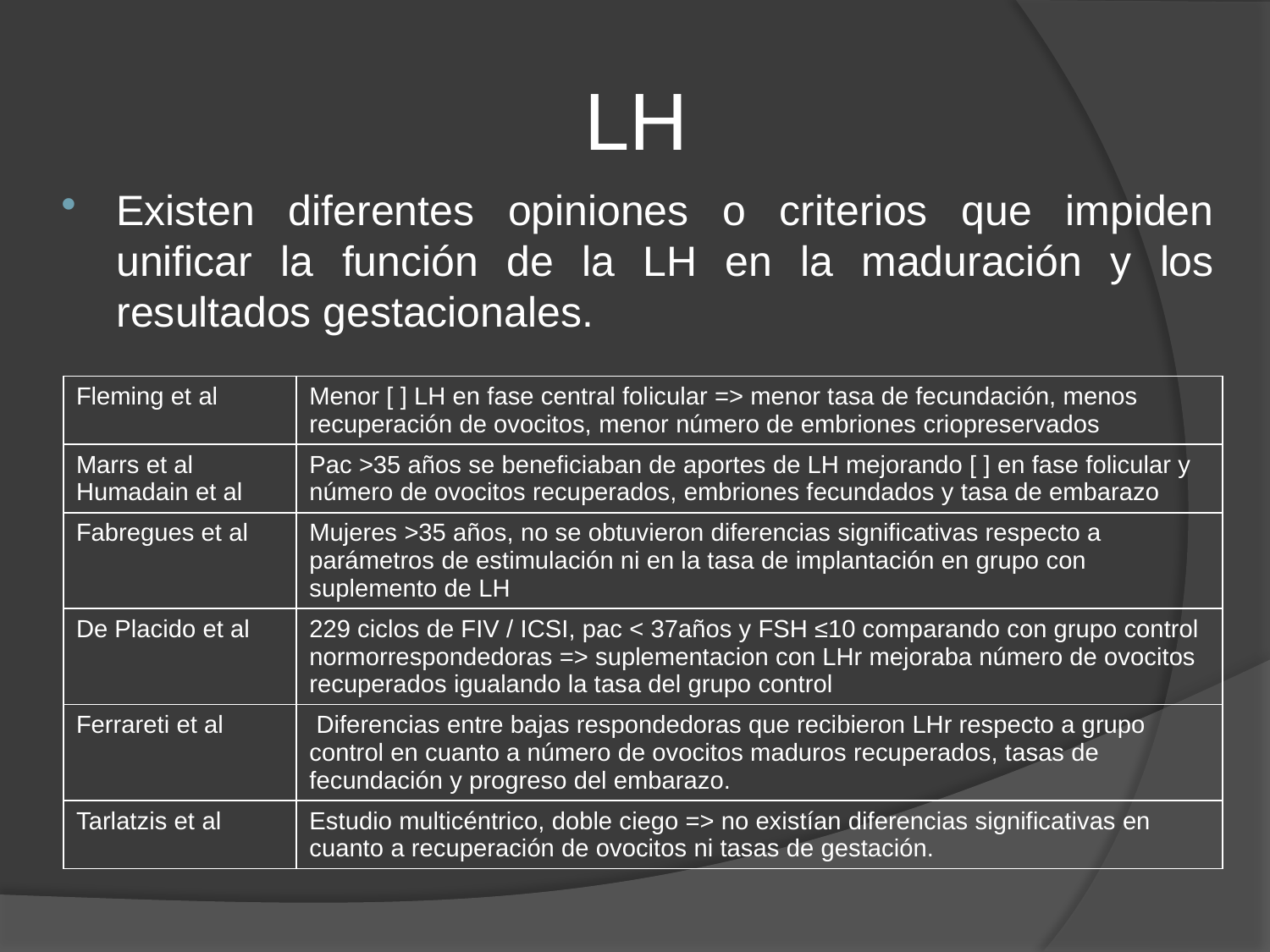

# LH
Existen diferentes opiniones o criterios que impiden unificar la función de la LH en la maduración y los resultados gestacionales.
| Fleming et al | Menor [ ] LH en fase central folicular => menor tasa de fecundación, menos recuperación de ovocitos, menor número de embriones criopreservados |
| --- | --- |
| Marrs et al Humadain et al | Pac >35 años se beneficiaban de aportes de LH mejorando [ ] en fase folicular y número de ovocitos recuperados, embriones fecundados y tasa de embarazo |
| Fabregues et al | Mujeres >35 años, no se obtuvieron diferencias significativas respecto a parámetros de estimulación ni en la tasa de implantación en grupo con suplemento de LH |
| De Placido et al | 229 ciclos de FIV / ICSI, pac < 37años y FSH ≤10 comparando con grupo control normorrespondedoras => suplementacion con LHr mejoraba número de ovocitos recuperados igualando la tasa del grupo control |
| Ferrareti et al | Diferencias entre bajas respondedoras que recibieron LHr respecto a grupo control en cuanto a número de ovocitos maduros recuperados, tasas de fecundación y progreso del embarazo. |
| Tarlatzis et al | Estudio multicéntrico, doble ciego => no existían diferencias significativas en cuanto a recuperación de ovocitos ni tasas de gestación. |